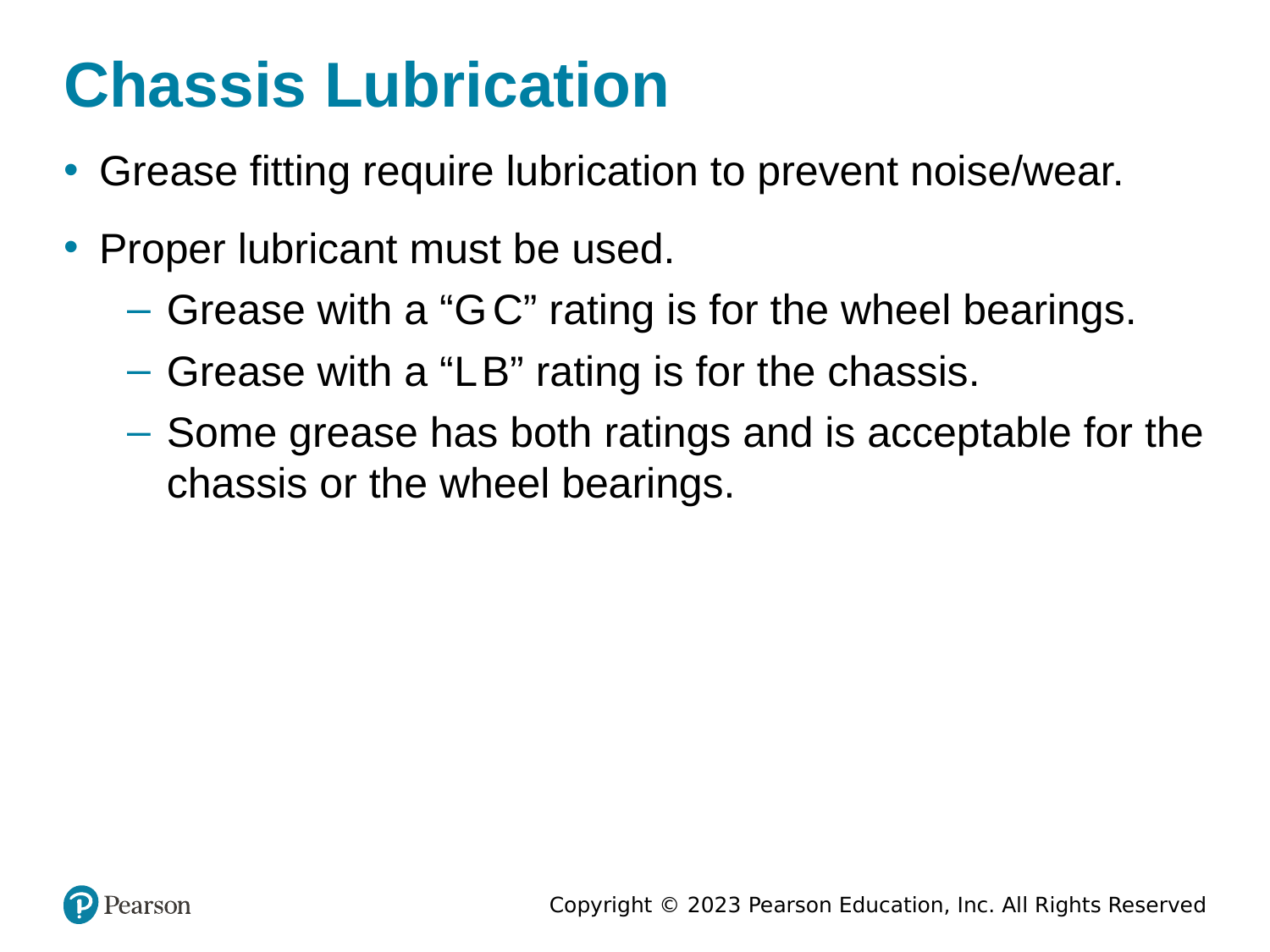

# Chassis Lubrication
Grease fitting require lubrication to prevent noise/wear.
Proper lubricant must be used.
Grease with a “G C” rating is for the wheel bearings.
Grease with a “L B” rating is for the chassis.
Some grease has both ratings and is acceptable for the chassis or the wheel bearings.